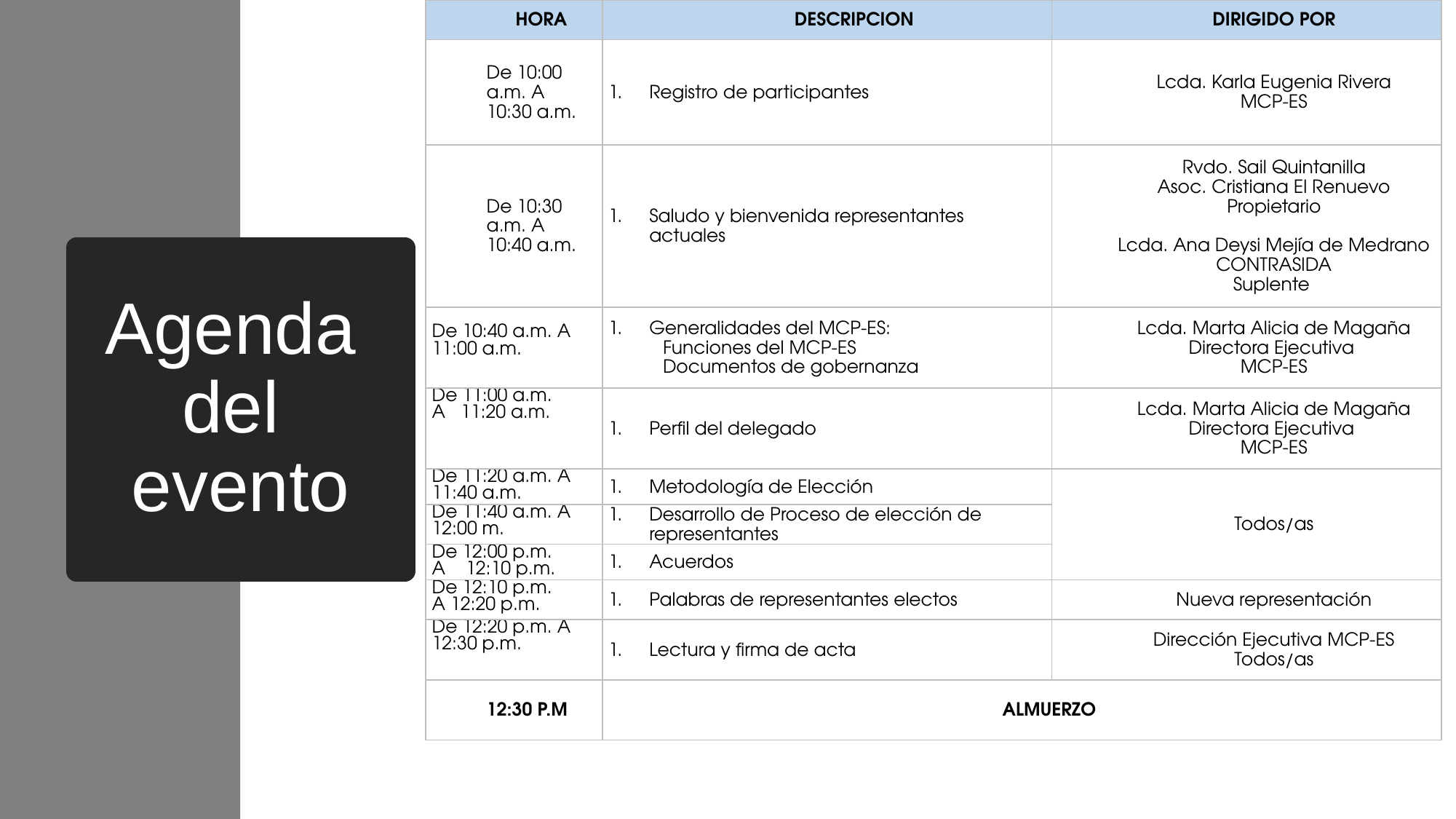

| HORA | DESCRIPCION | DIRIGIDO POR |
| --- | --- | --- |
| De 10:00 a.m. A 10:30 a.m. | Registro de participantes | Lcda. Karla Eugenia Rivera MCP-ES |
| De 10:30 a.m. A 10:40 a.m. | Saludo y bienvenida representantes actuales | Rvdo. Sail Quintanilla Asoc. Cristiana El Renuevo Propietario   Lcda. Ana Deysi Mejía de Medrano CONTRASIDA Suplente |
| De 10:40 a.m. A 11:00 a.m. | Generalidades del MCP-ES: Funciones del MCP-ES Documentos de gobernanza | Lcda. Marta Alicia de Magaña Directora Ejecutiva MCP-ES |
| De 11:00 a.m. A 11:20 a.m. | Perfil del delegado | Lcda. Marta Alicia de Magaña Directora Ejecutiva MCP-ES |
| De 11:20 a.m. A 11:40 a.m. | Metodología de Elección | Todos/as |
| De 11:40 a.m. A 12:00 m. | Desarrollo de Proceso de elección de representantes |  |
| De 12:00 p.m. A 12:10 p.m. | Acuerdos |  |
| De 12:10 p.m. A 12:20 p.m. | Palabras de representantes electos | Nueva representación |
| De 12:20 p.m. A 12:30 p.m. | Lectura y firma de acta | Dirección Ejecutiva MCP-ES Todos/as |
| 12:30 P.M | ALMUERZO |  |
# Agenda del evento